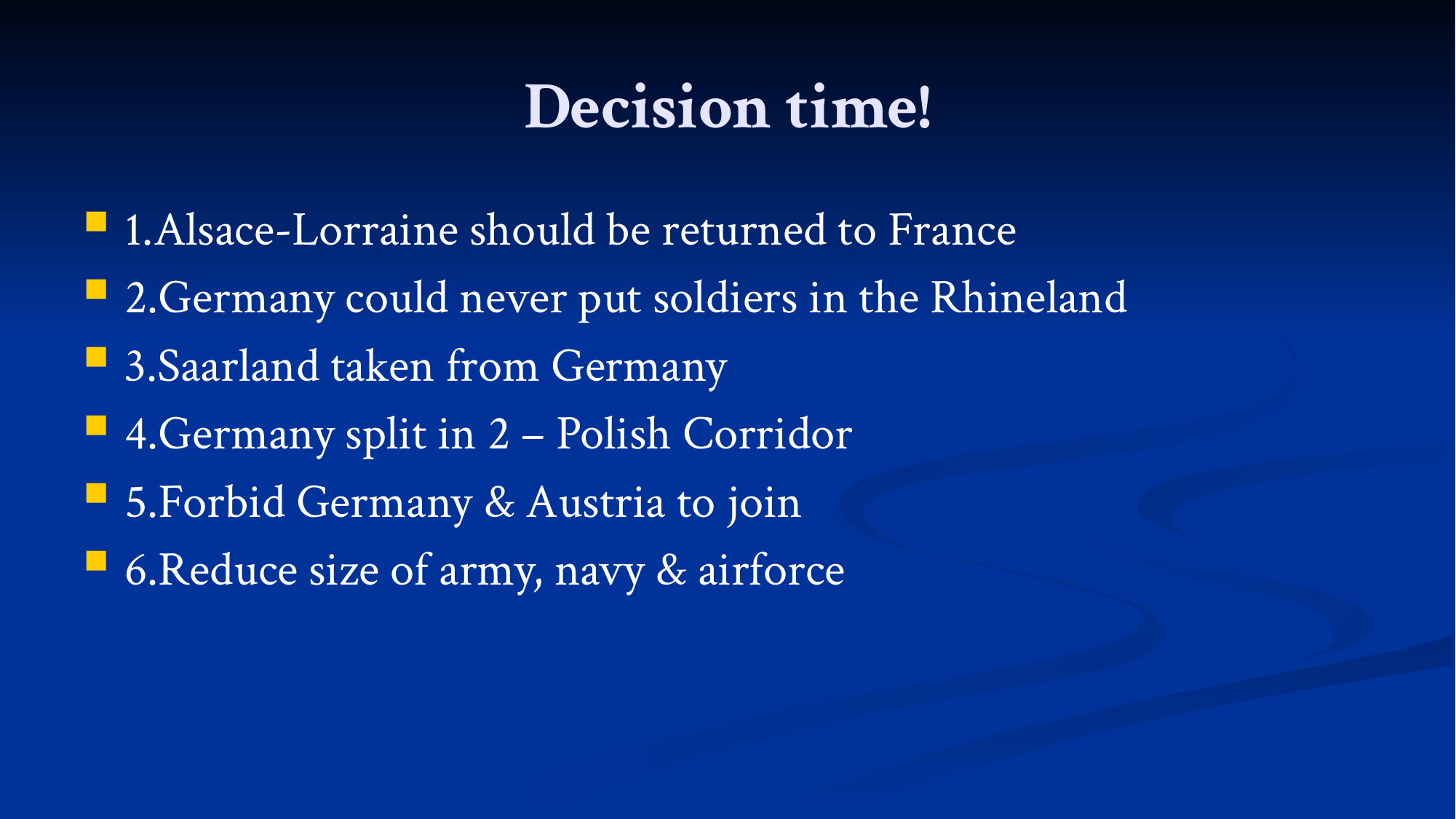

# Decision time!
1.Alsace-Lorraine should be returned to France
2.Germany could never put soldiers in the Rhineland
3.Saarland taken from Germany
4.Germany split in 2 – Polish Corridor
5.Forbid Germany & Austria to join
6.Reduce size of army, navy & airforce